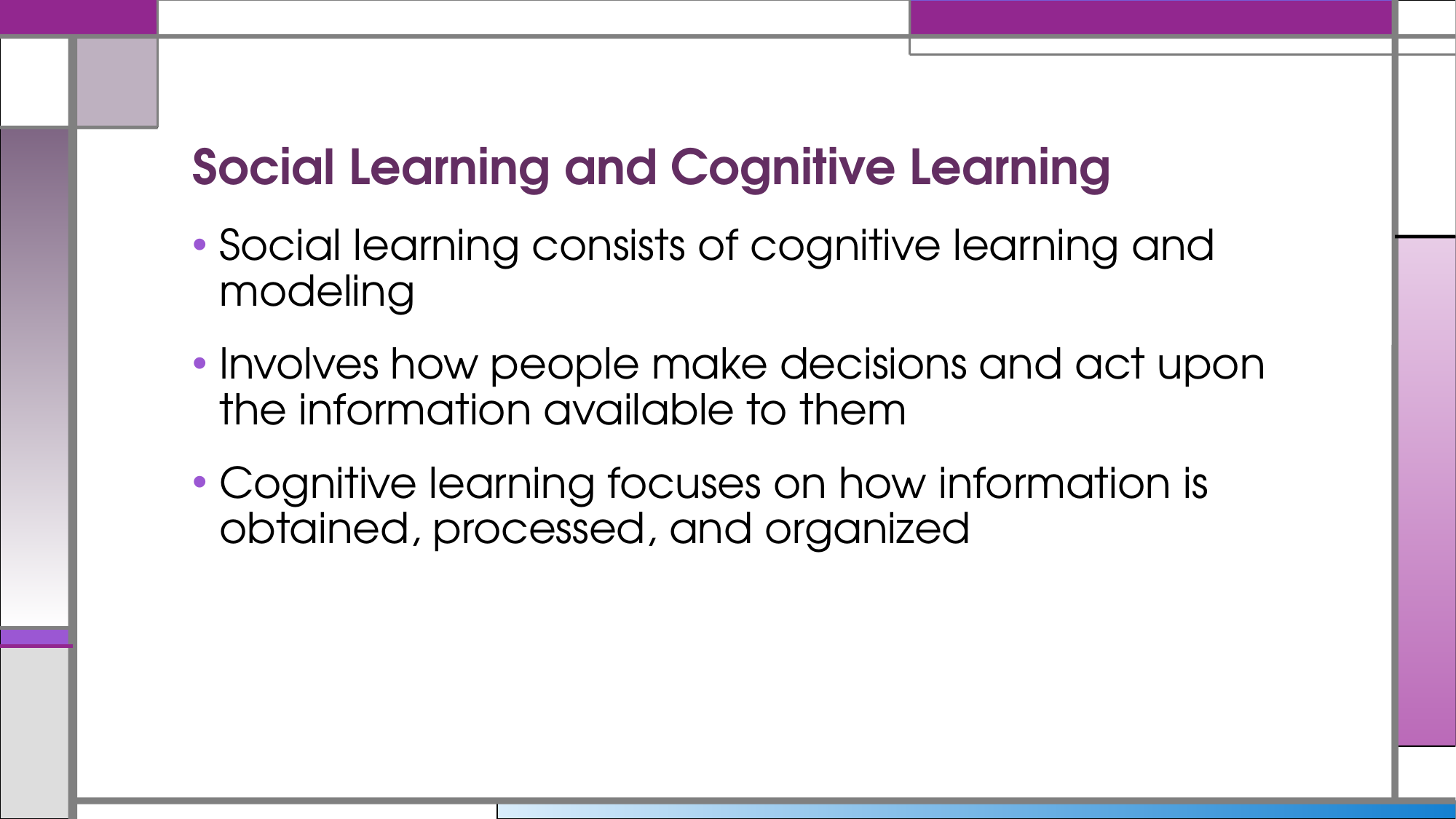

# Social Learning and Cognitive Learning
Social learning consists of cognitive learning and modeling
Involves how people make decisions and act upon the information available to them
Cognitive learning focuses on how information is obtained, processed, and organized